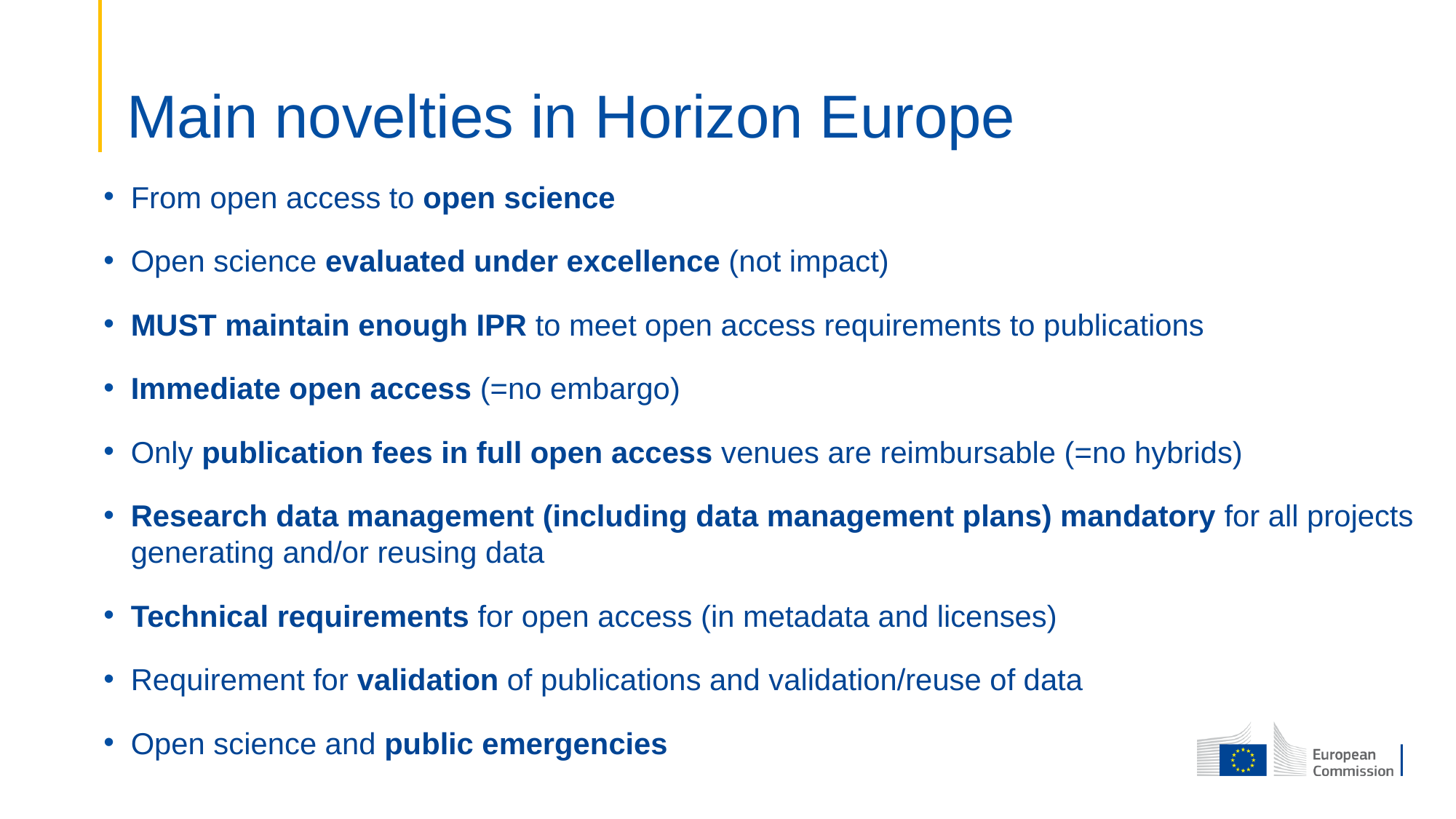

# Main novelties in Horizon Europe
From open access to open science
Open science evaluated under excellence (not impact)
MUST maintain enough IPR to meet open access requirements to publications
Immediate open access (=no embargo)
Only publication fees in full open access venues are reimbursable (=no hybrids)
Research data management (including data management plans) mandatory for all projects generating and/or reusing data
Technical requirements for open access (in metadata and licenses)
Requirement for validation of publications and validation/reuse of data
Open science and public emergencies